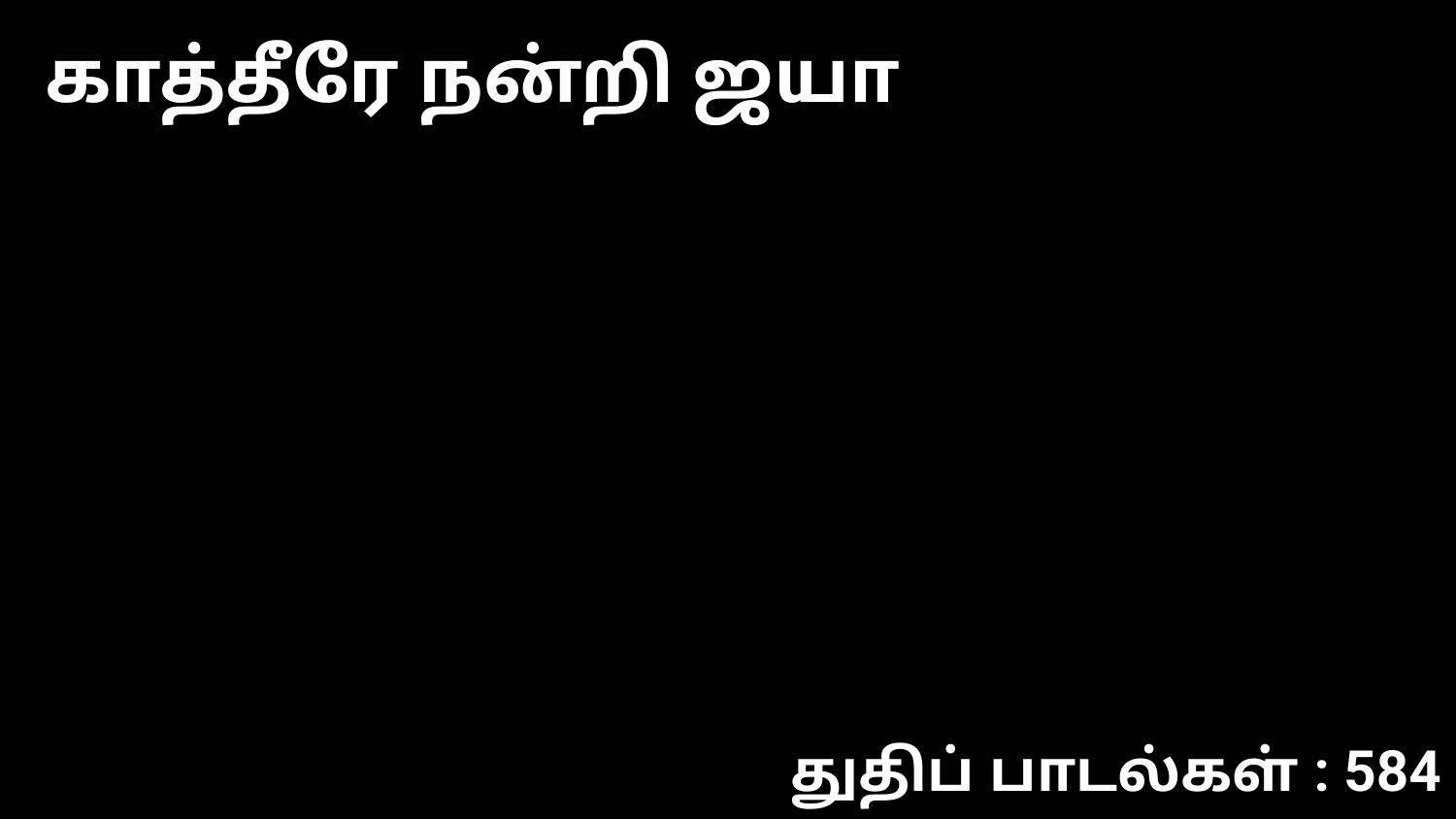

காத்தீரே நன்றி ஜயா
துதிப் பாடல்கள் : 584